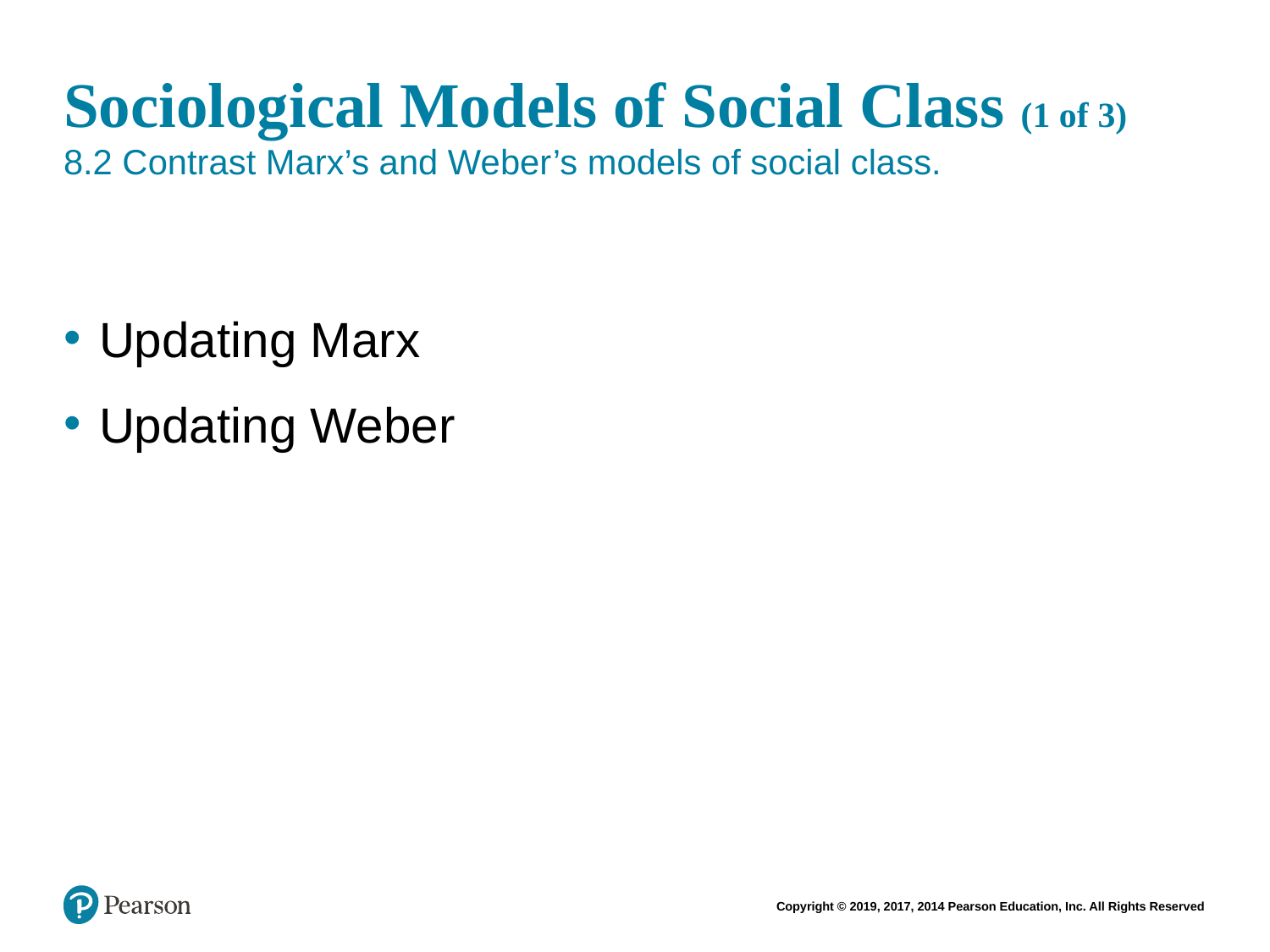

# Sociological Models of Social Class (1 of 3) 8.2 Contrast Marx’s and Weber’s models of social class.

Updating Marx
Updating Weber